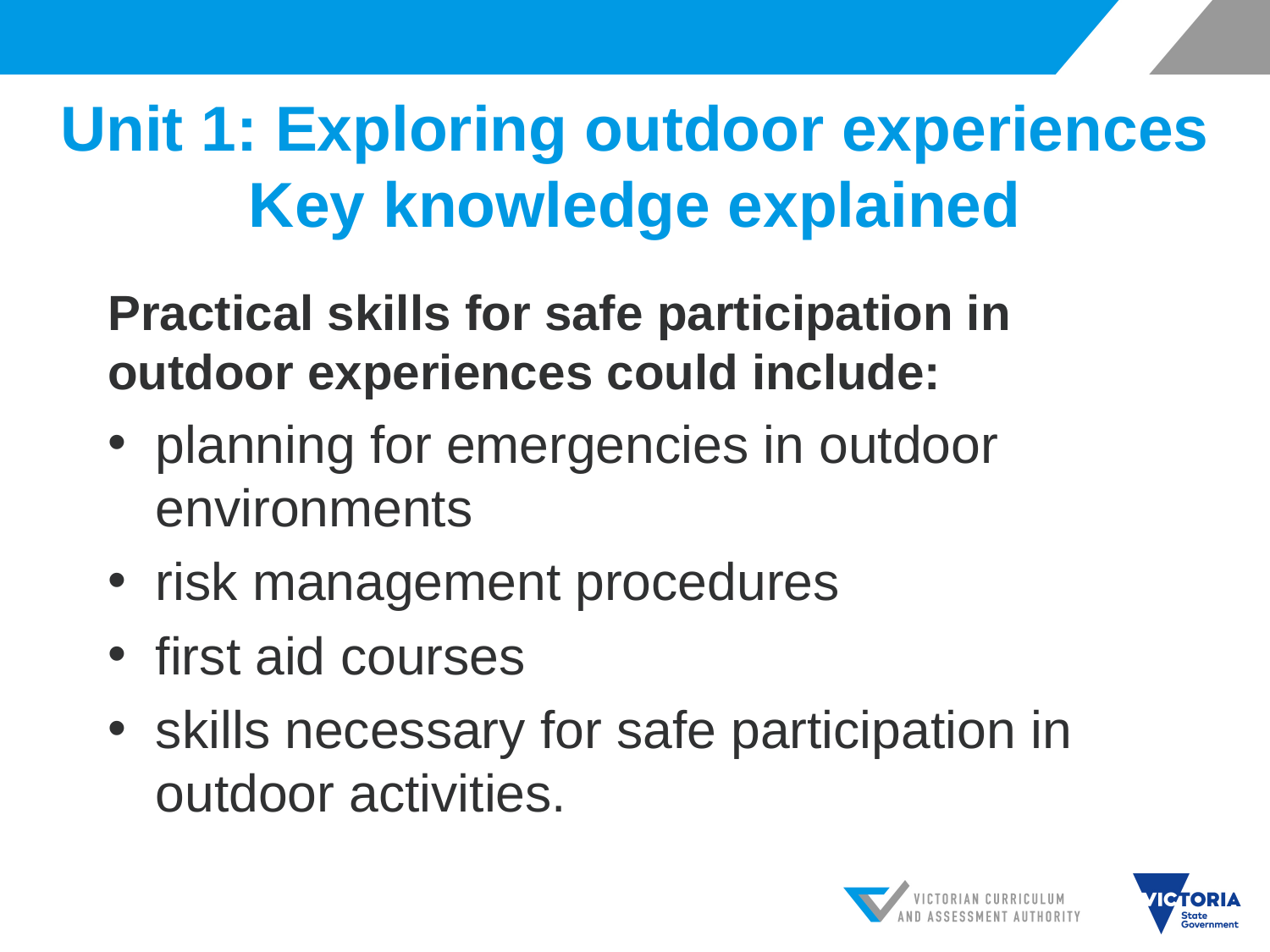

# Unit 1: Exploring outdoor experiences Key knowledge explained
Practical skills for safe participation in outdoor experiences could include:
planning for emergencies in outdoor environments
risk management procedures
first aid courses
skills necessary for safe participation in outdoor activities.